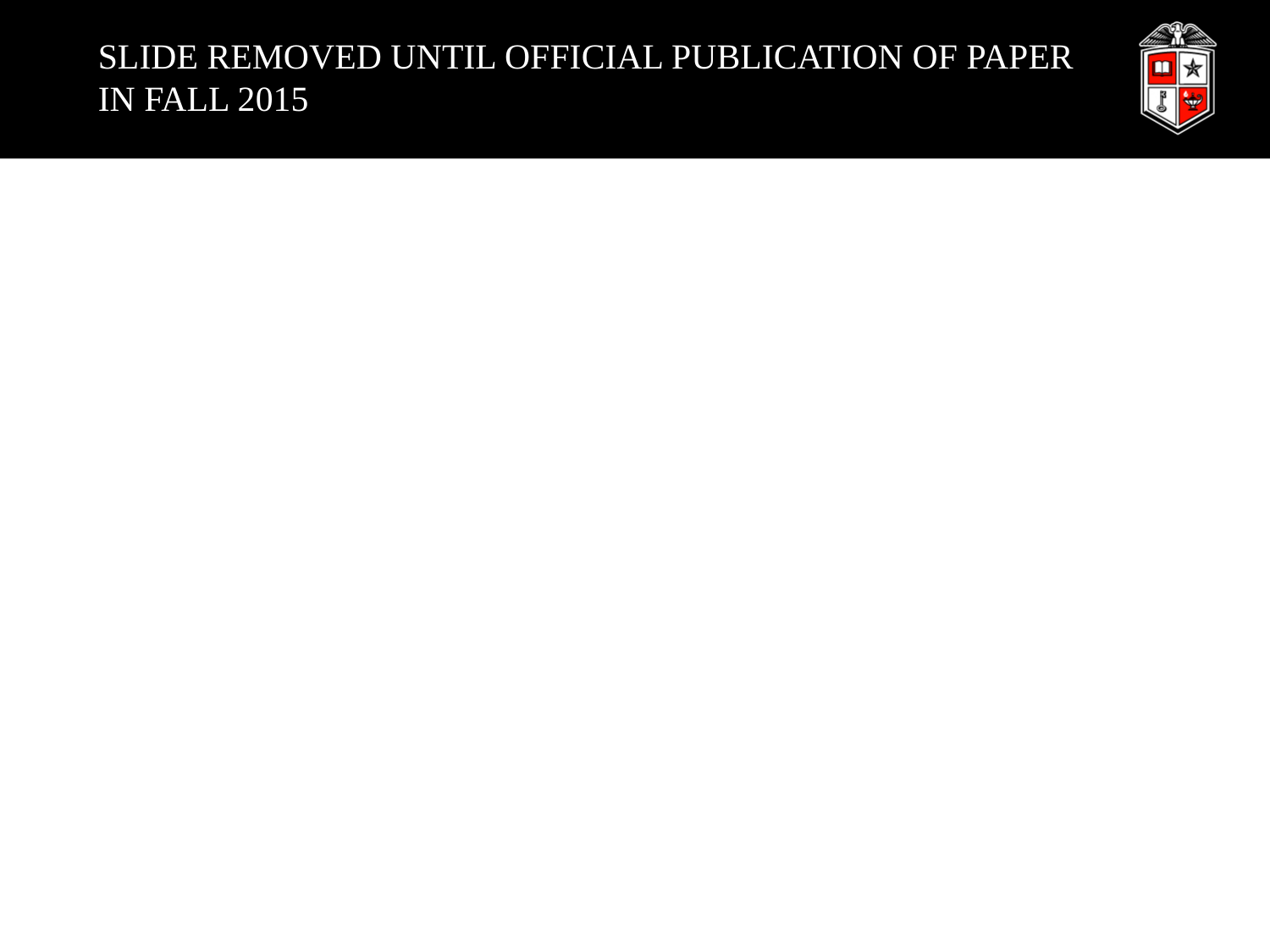

# SLIDE REMOVED UNTIL OFFICIAL PUBLICATION OF PAPER IN FALL 2015